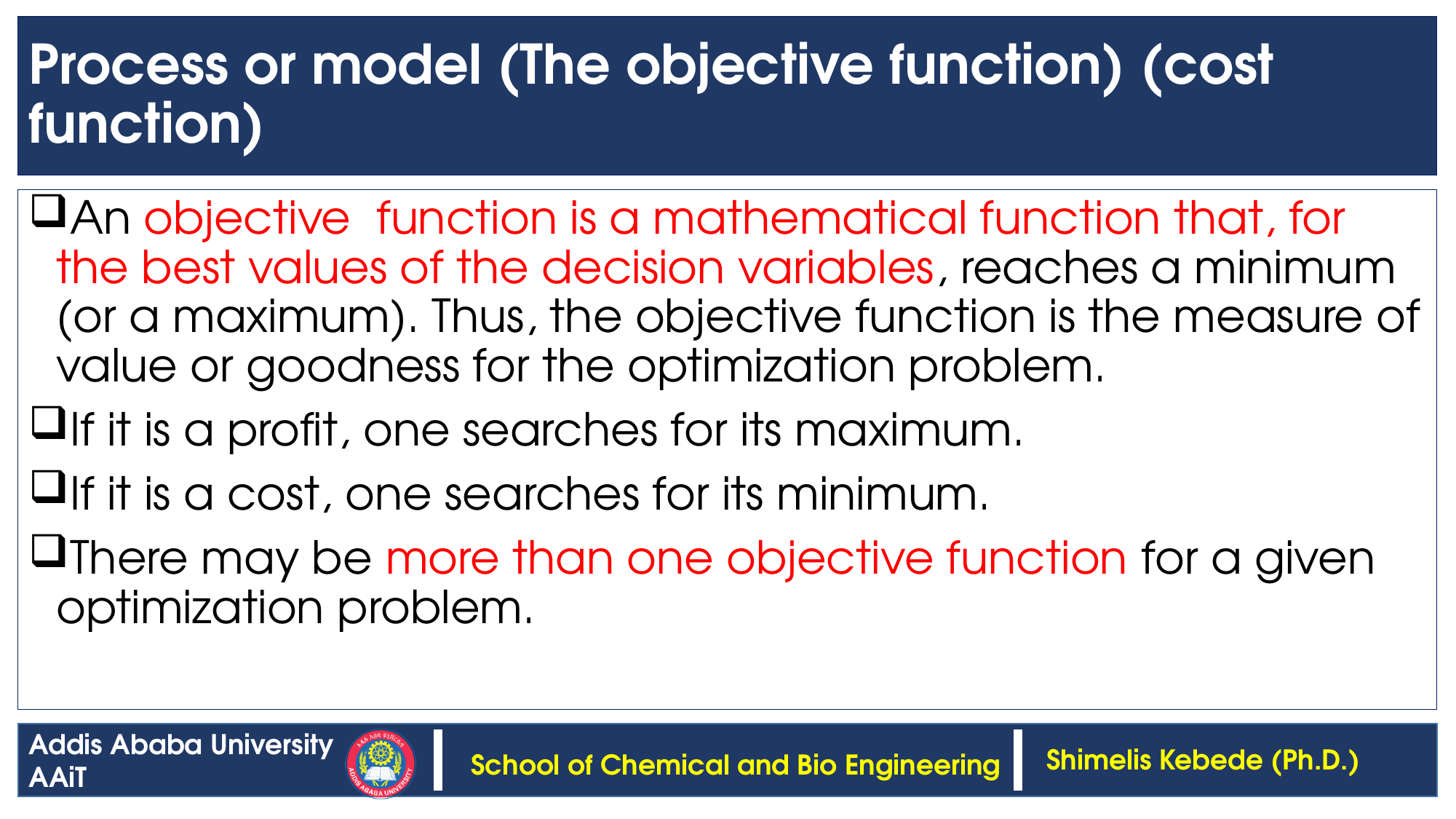

# Process or model (The objective function) (cost function)
An objective  function is a mathematical function that, for the best values of the decision variables, reaches a minimum (or a maximum). Thus, the objective function is the measure of value or goodness for the optimization problem.
If it is a profit, one searches for its maximum.
If it is a cost, one searches for its minimum.
There may be more than one objective function for a given optimization problem.